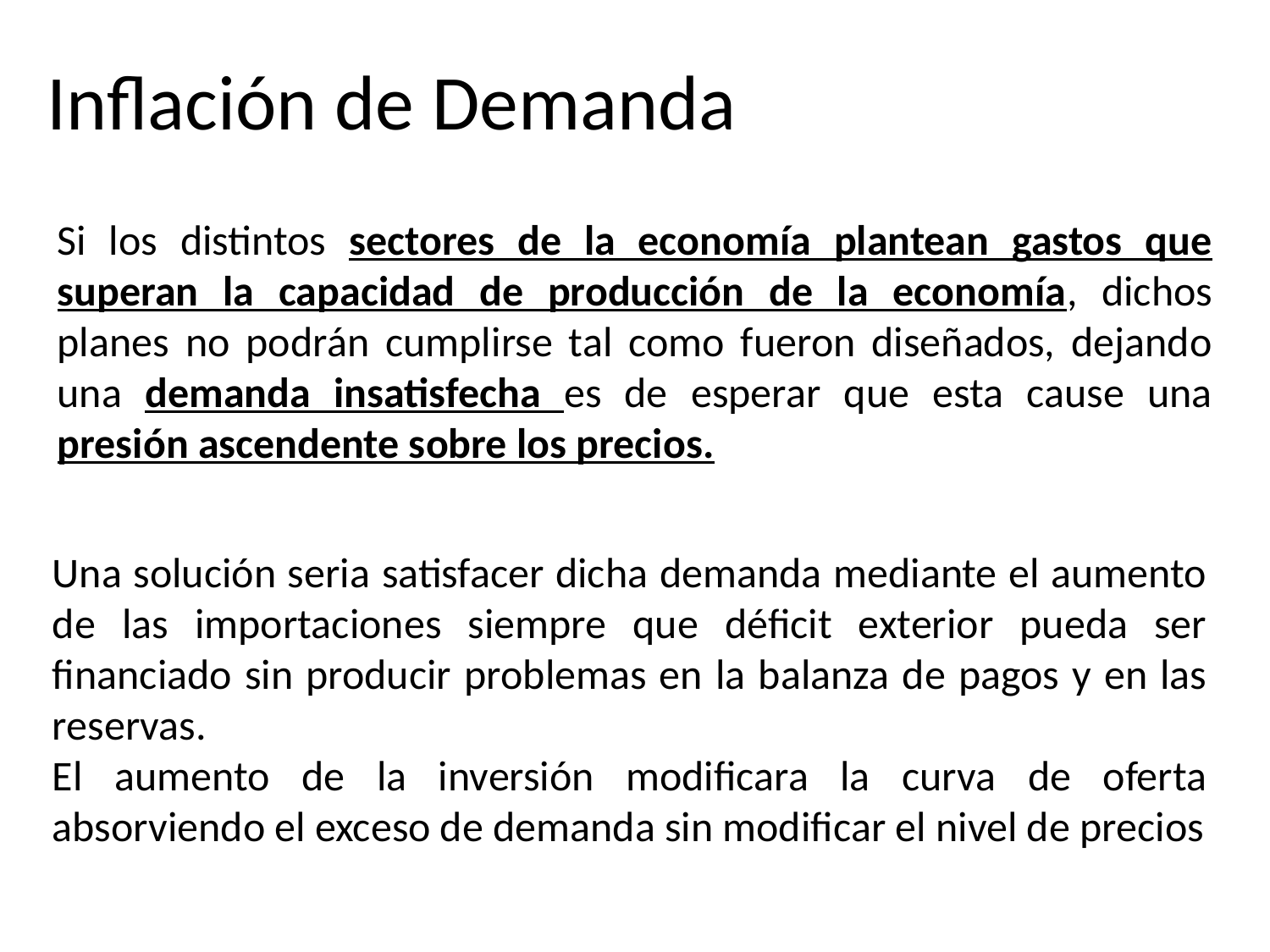

Inflación de Demanda
Si los distintos sectores de la economía plantean gastos que superan la capacidad de producción de la economía, dichos planes no podrán cumplirse tal como fueron diseñados, dejando una demanda insatisfecha es de esperar que esta cause una presión ascendente sobre los precios.
Una solución seria satisfacer dicha demanda mediante el aumento de las importaciones siempre que déficit exterior pueda ser financiado sin producir problemas en la balanza de pagos y en las reservas.
El aumento de la inversión modificara la curva de oferta absorviendo el exceso de demanda sin modificar el nivel de precios